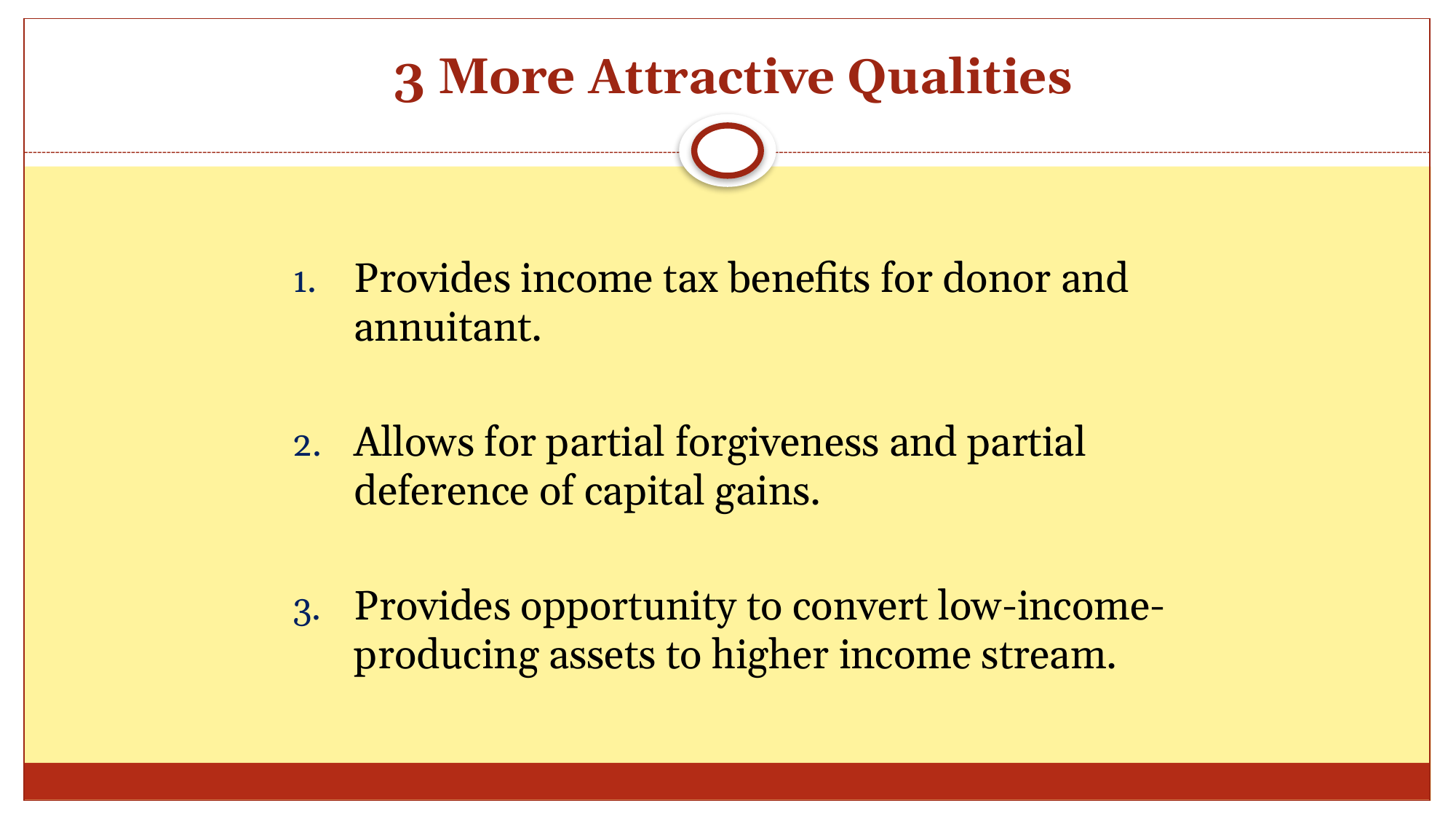

# 3 More Attractive Qualities
Provides income tax benefits for donor and annuitant.

Allows for partial forgiveness and partial deference of capital gains.

Provides opportunity to convert low-income-producing assets to higher income stream.